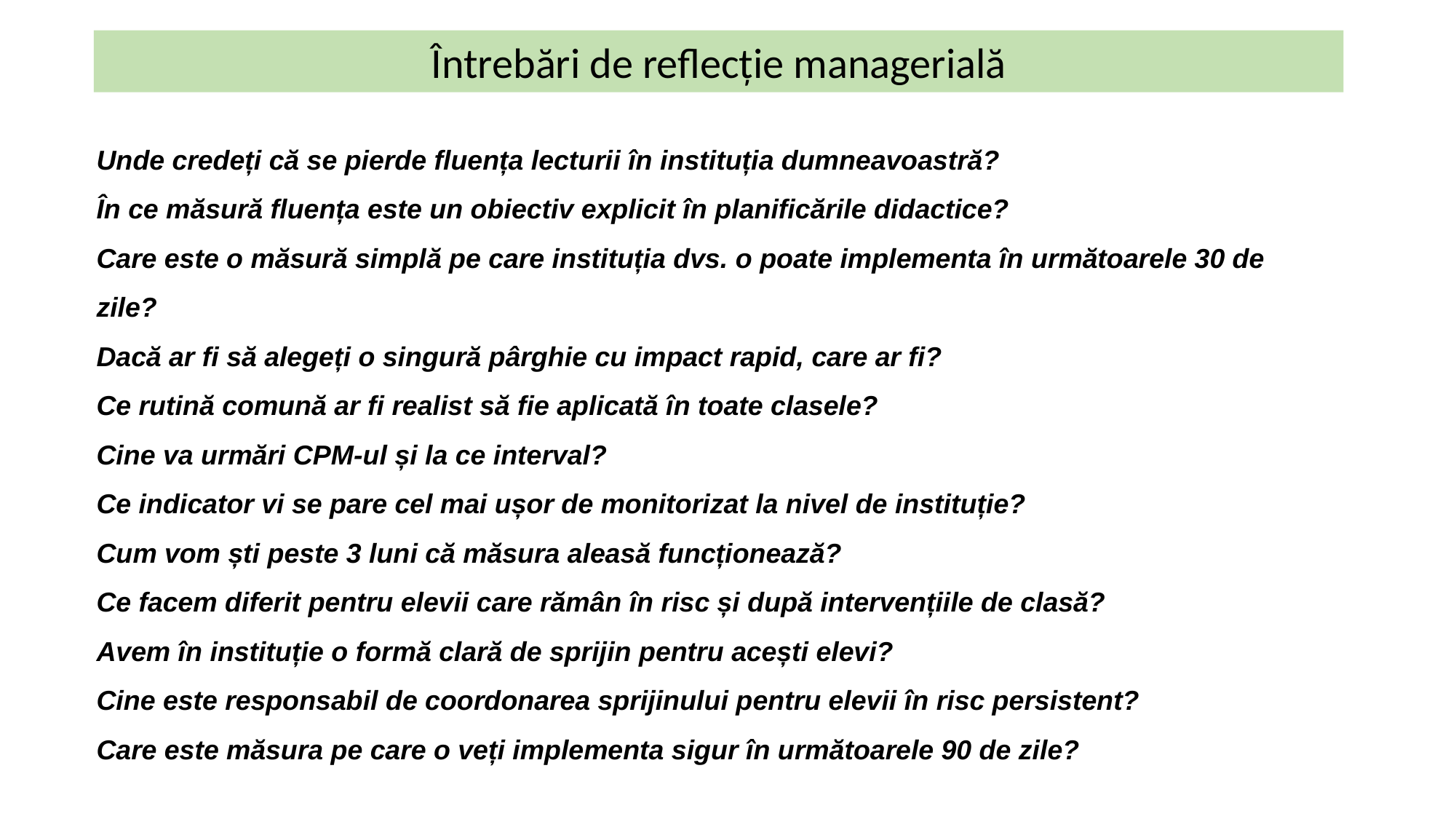

Întrebări de reflecție managerială
Unde credeți că se pierde fluența lecturii în instituția dumneavoastră?
În ce măsură fluența este un obiectiv explicit în planificările didactice?
Care este o măsură simplă pe care instituția dvs. o poate implementa în următoarele 30 de zile?
Dacă ar fi să alegeți o singură pârghie cu impact rapid, care ar fi?
Ce rutină comună ar fi realist să fie aplicată în toate clasele?
Cine va urmări CPM-ul și la ce interval?
Ce indicator vi se pare cel mai ușor de monitorizat la nivel de instituție?
Cum vom ști peste 3 luni că măsura aleasă funcționează?
Ce facem diferit pentru elevii care rămân în risc și după intervențiile de clasă?
Avem în instituție o formă clară de sprijin pentru acești elevi?
Cine este responsabil de coordonarea sprijinului pentru elevii în risc persistent?
Care este măsura pe care o veți implementa sigur în următoarele 90 de zile?